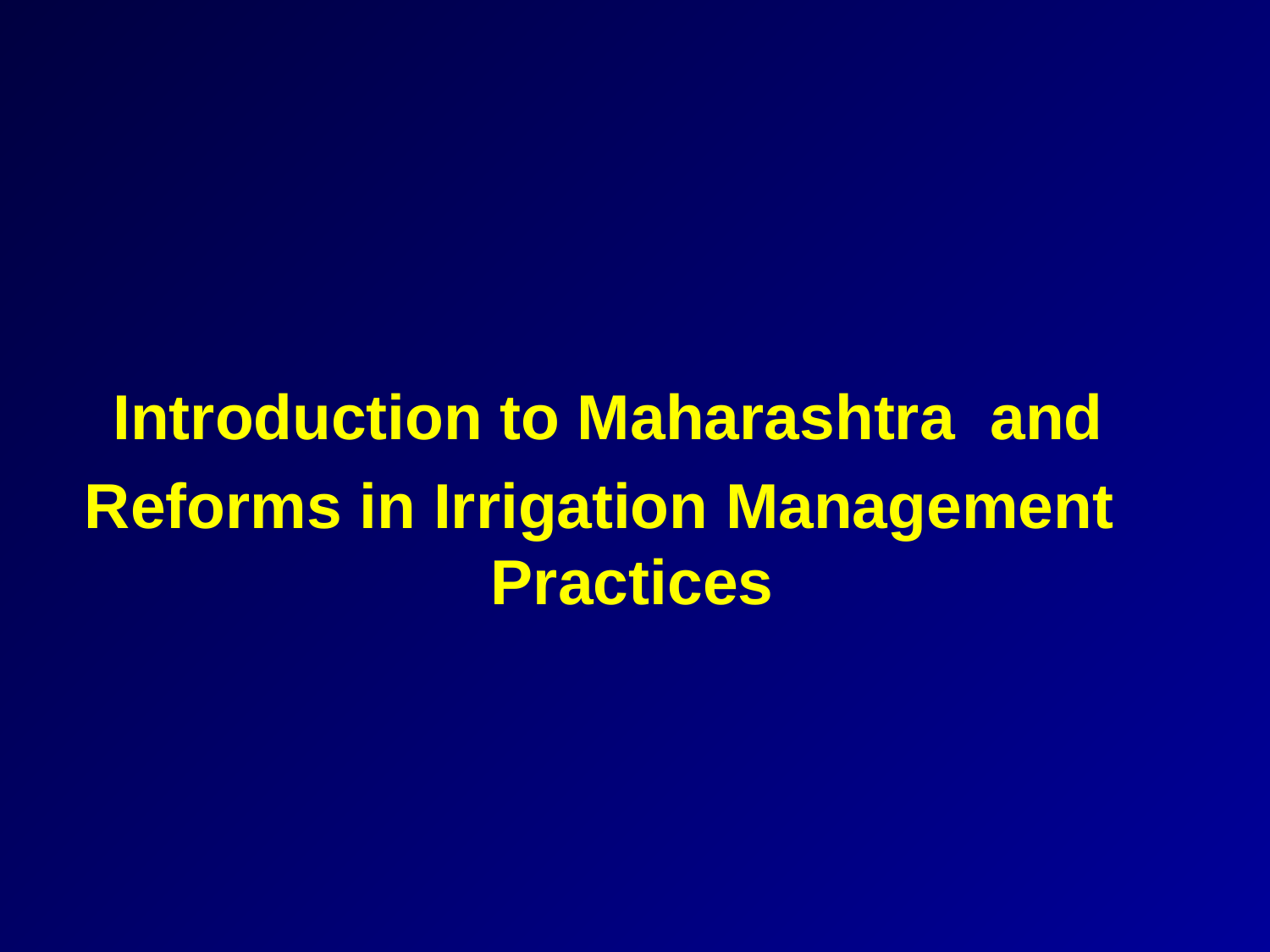

Introduction to Maharashtra  and
Reforms in Irrigation Management
Practices